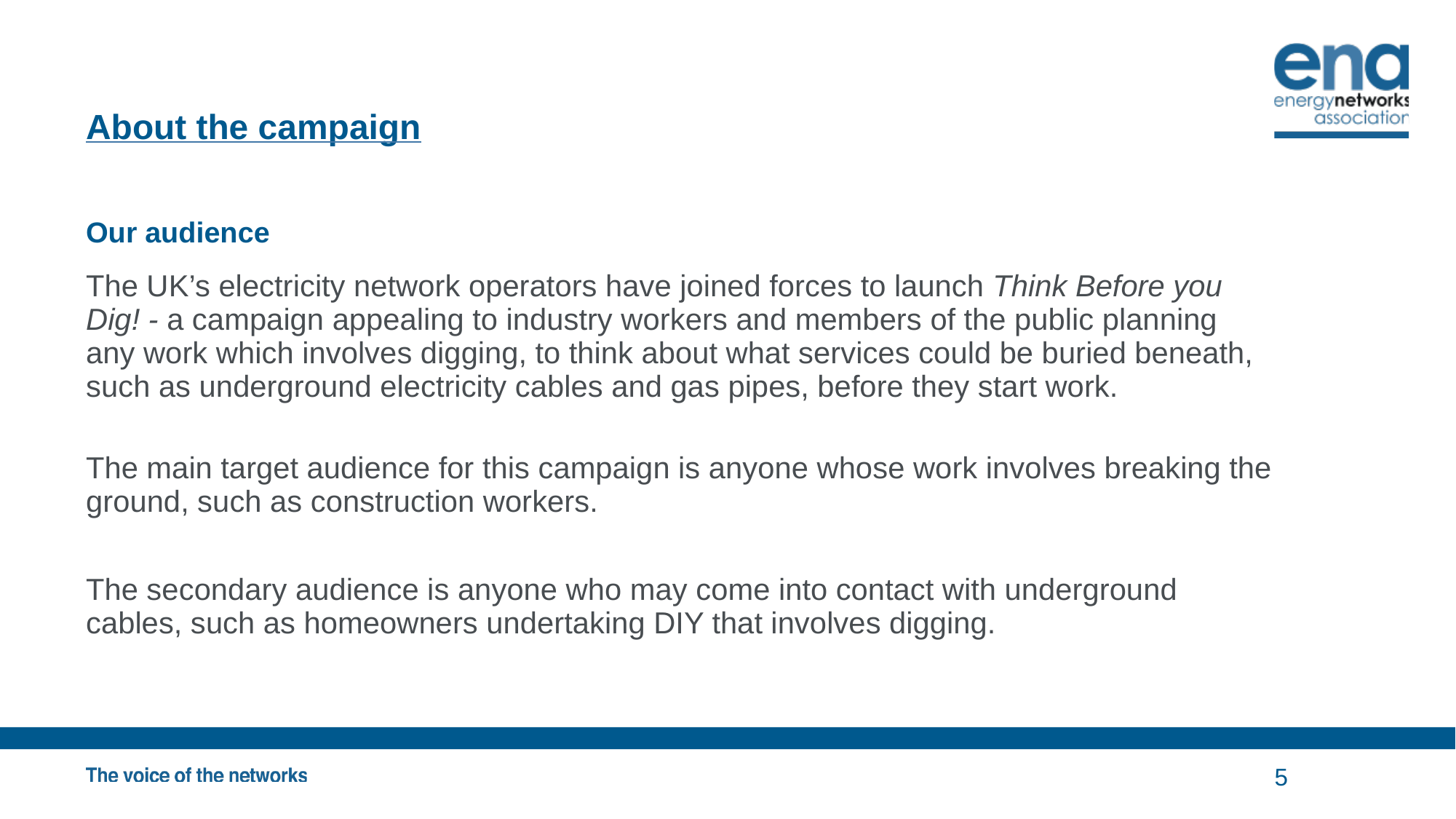

# About the campaign
Our audience
The UK’s electricity network operators have joined forces to launch Think Before you Dig! - a campaign appealing to industry workers and members of the public planning any work which involves digging, to think about what services could be buried beneath, such as underground electricity cables and gas pipes, before they start work.

The main target audience for this campaign is anyone whose work involves breaking the ground, such as construction workers.

The secondary audience is anyone who may come into contact with underground cables, such as homeowners undertaking DIY that involves digging.

5